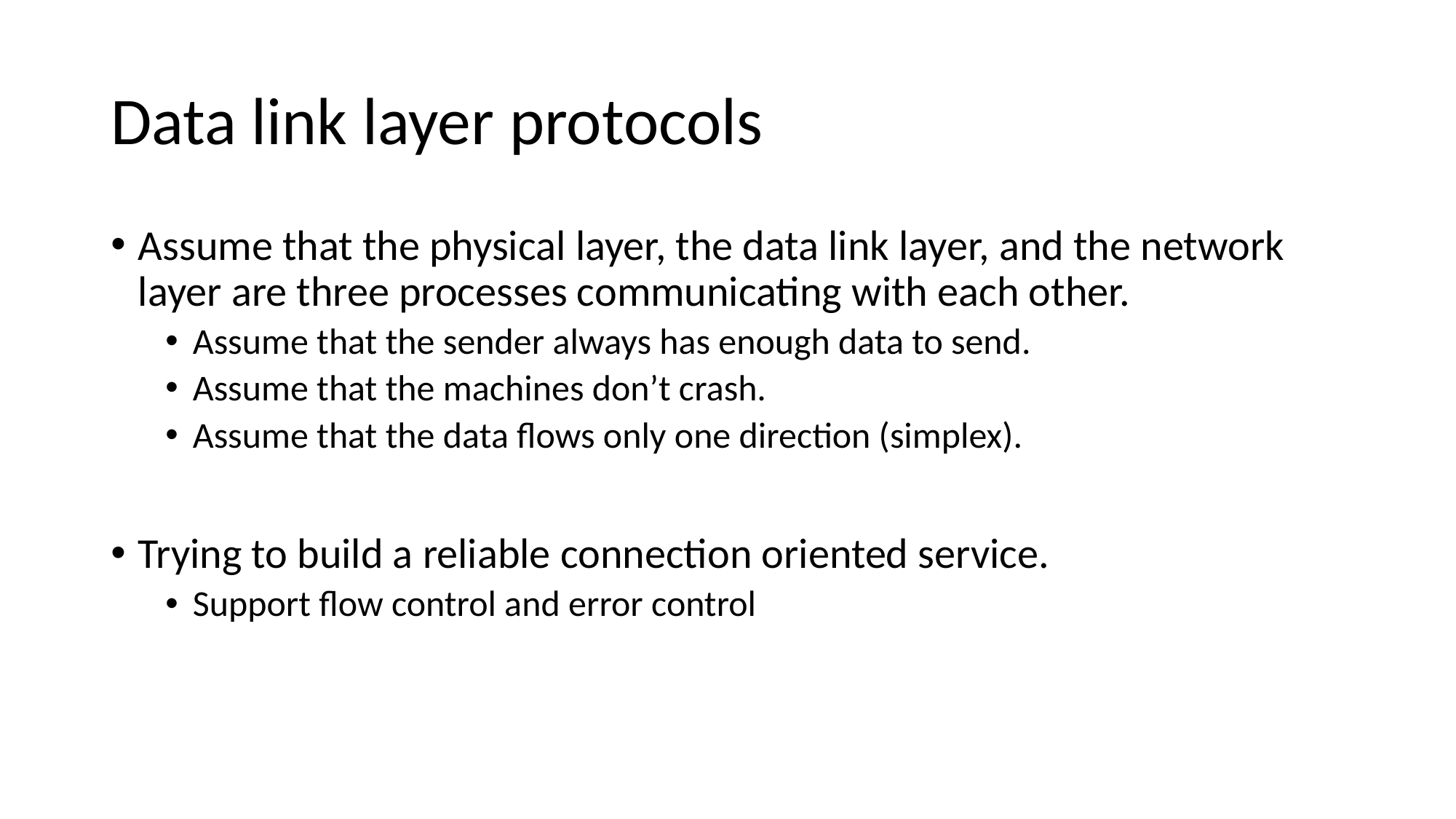

# Data link layer protocols
Assume that the physical layer, the data link layer, and the network layer are three processes communicating with each other.
Assume that the sender always has enough data to send.
Assume that the machines don’t crash.
Assume that the data flows only one direction (simplex).

Trying to build a reliable connection oriented service.
Support flow control and error control